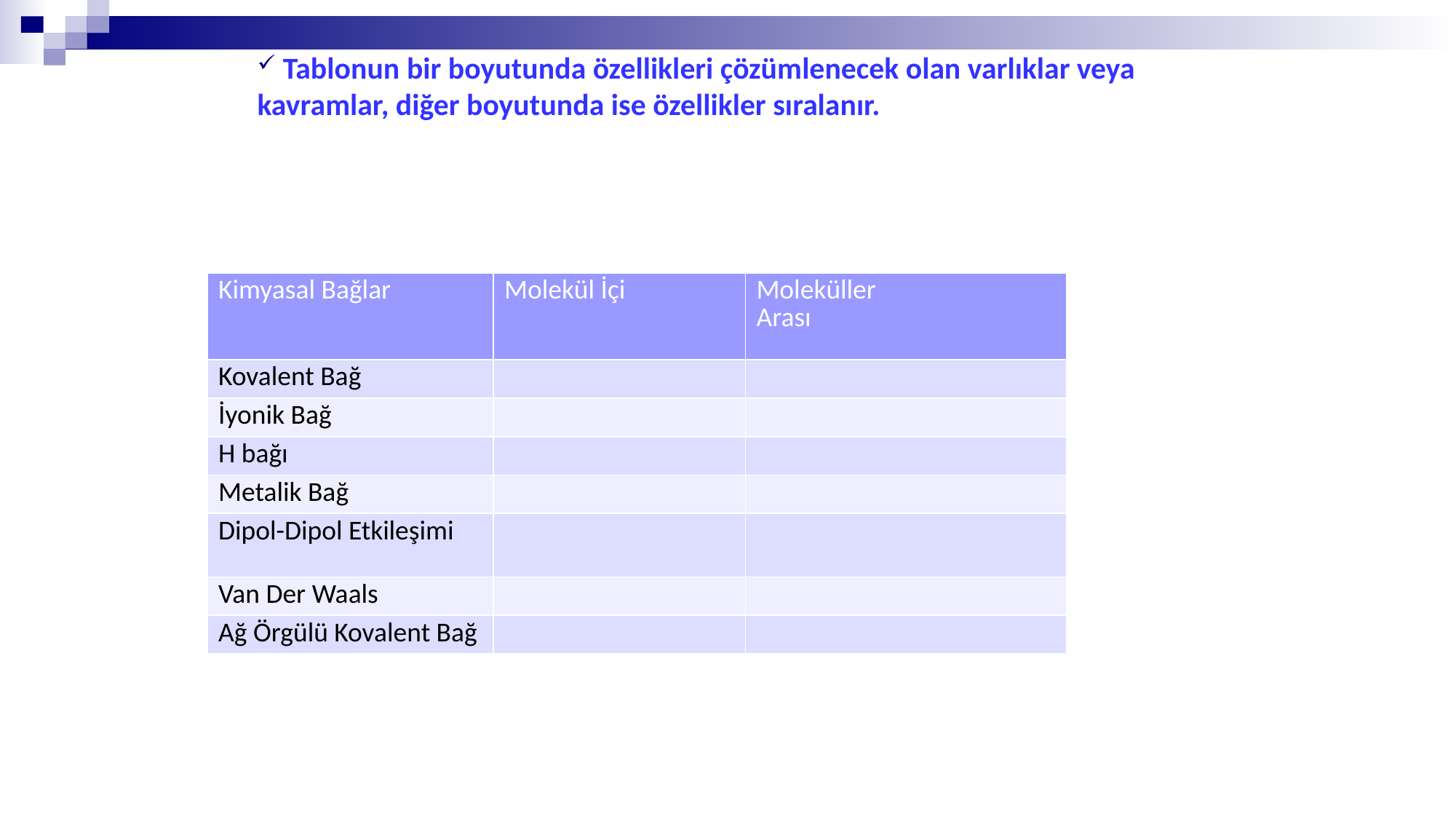

Tablonun bir boyutunda özellikleri çözümlenecek olan varlıklar veya kavramlar, diğer boyutunda ise özellikler sıralanır.

| Kimyasal Bağlar | Molekül İçi | Moleküller Arası |
| --- | --- | --- |
| Kovalent Bağ |  |  |
| İyonik Bağ |  |  |
| H bağı |  |  |
| Metalik Bağ |  |  |
| Dipol-Dipol Etkileşimi |  |  |
| Van Der Waals |  |  |
| Ağ Örgülü Kovalent Bağ |  |  |